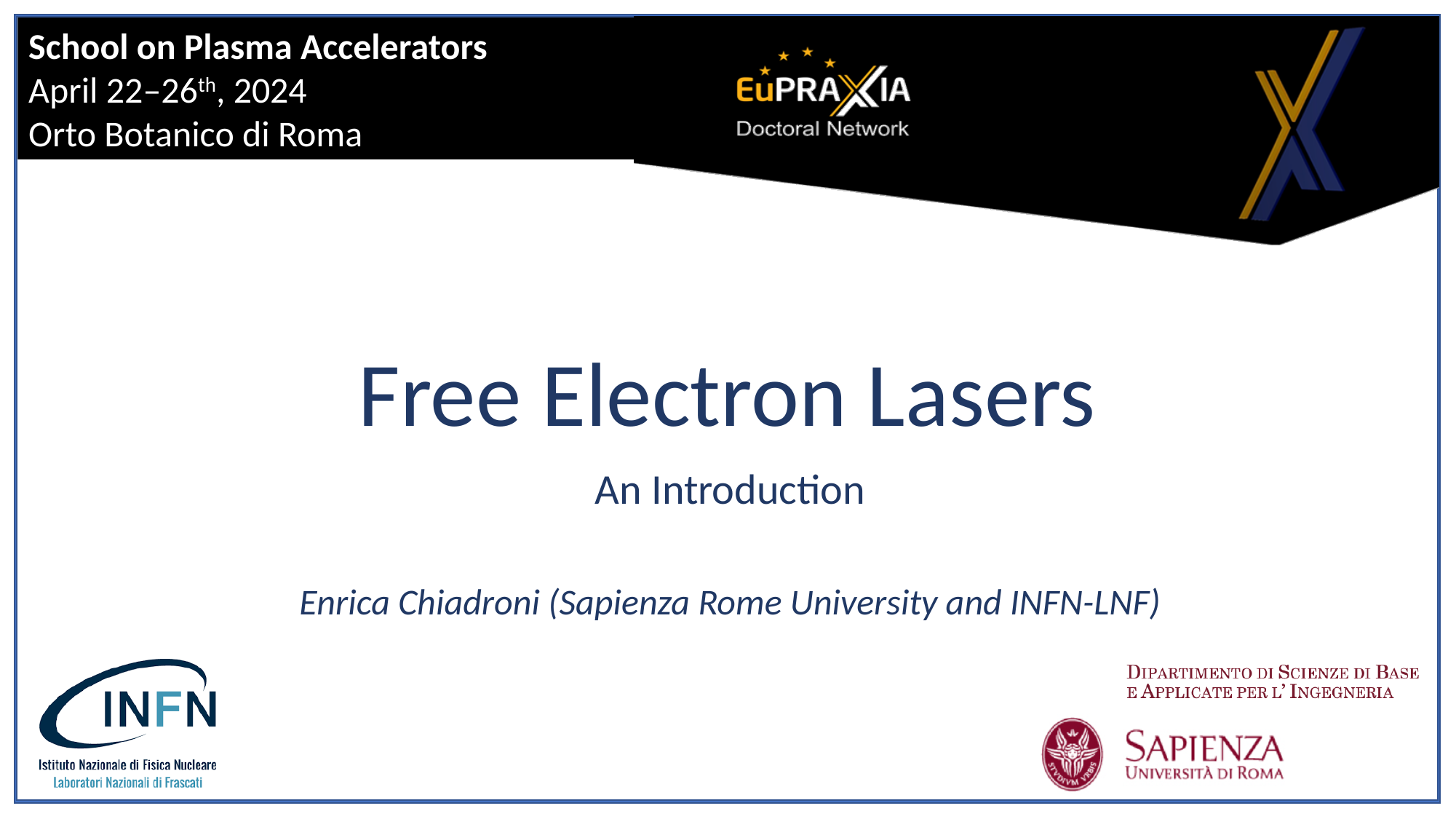

# Free Electron Lasers
An Introduction

Enrica Chiadroni (Sapienza Rome University and INFN-LNF)